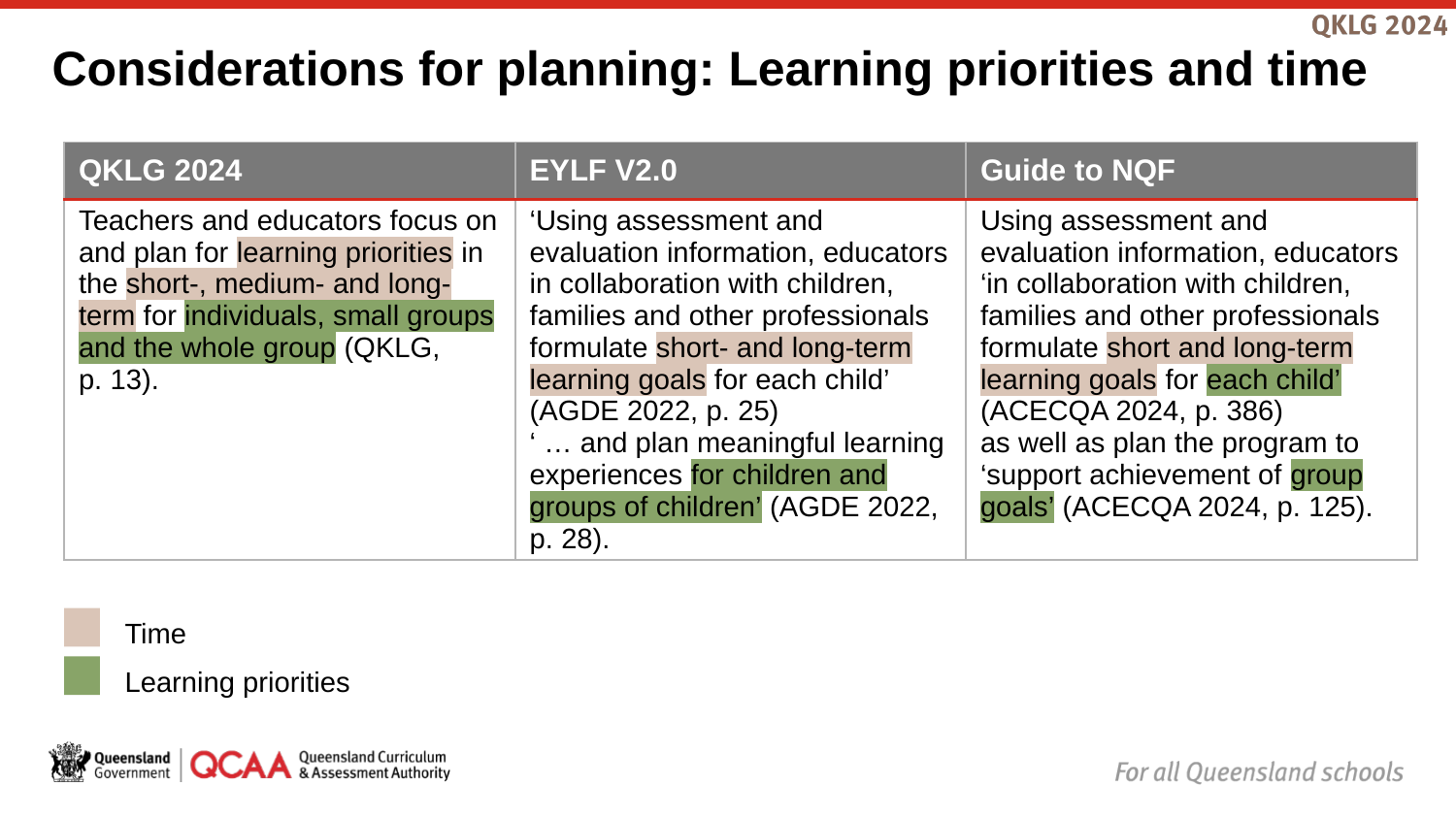

# Considerations for planning: Learning priorities and time
| QKLG 2024 | EYLF V2.0 | Guide to NQF |
| --- | --- | --- |
| Teachers and educators focus on and plan for learning priorities in the short-, medium- and long-term for individuals, small groups and the whole group (QKLG, p. 13). | ‘Using assessment and evaluation information, educators in collaboration with children, families and other professionals formulate short- and long-term learning goals for each child’ (AGDE 2022, p. 25) ‘ … and plan meaningful learning experiences for children and groups of children’ (AGDE 2022, p. 28). | Using assessment and evaluation information, educators ‘in collaboration with children, families and other professionals formulate short and long-term learning goals for each child’ (ACECQA 2024, p. 386) as well as plan the program to ‘support achievement of group goals’ (ACECQA 2024, p. 125). |

Time

Learning priorities